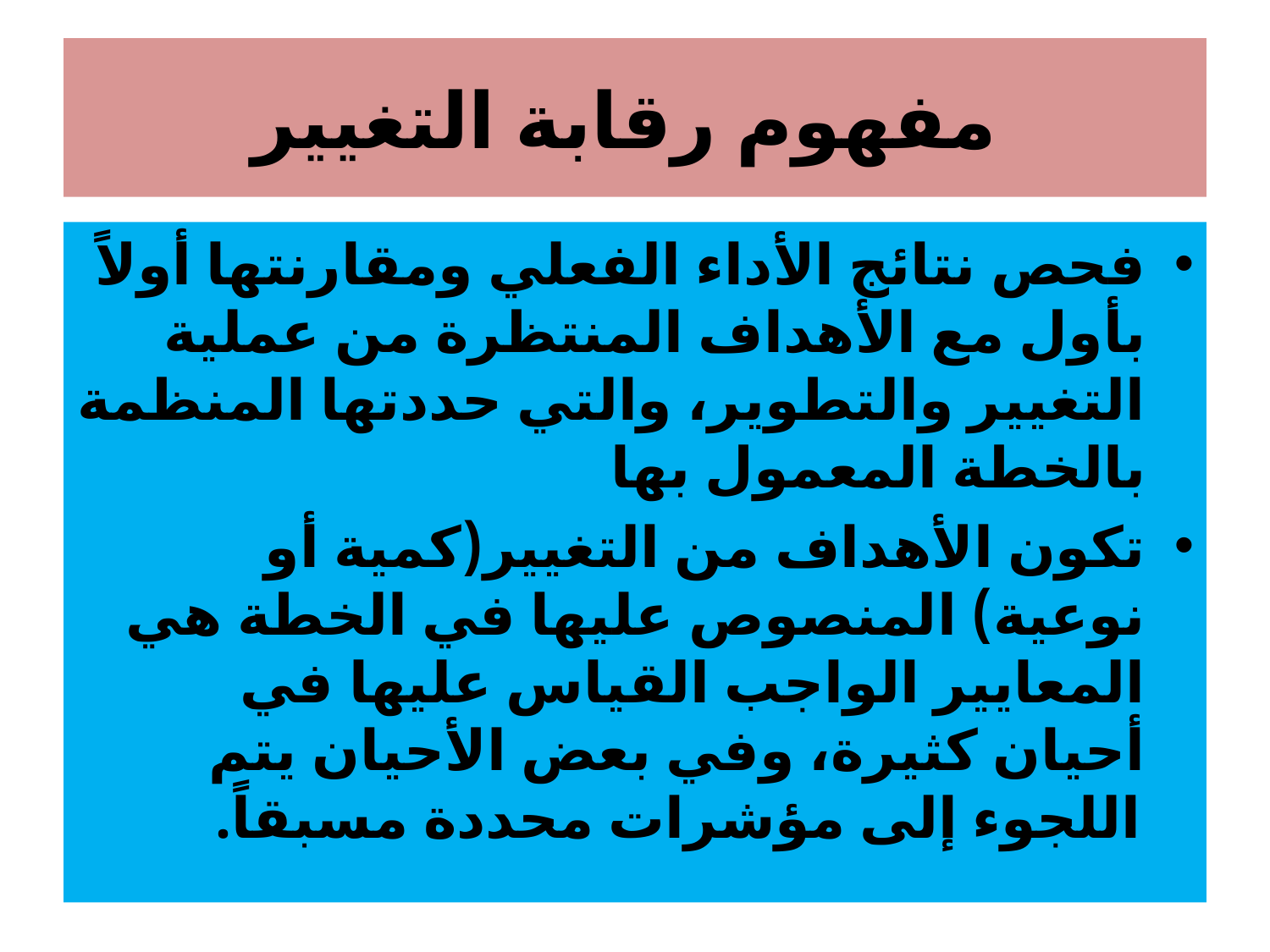

# مفهوم رقابة التغيير
فحص نتائج الأداء الفعلي ومقارنتها أولاً بأول مع الأهداف المنتظرة من عملية التغيير والتطوير، والتي حددتها المنظمة بالخطة المعمول بها
تكون الأهداف من التغيير(كمية أو نوعية) المنصوص عليها في الخطة هي المعايير الواجب القياس عليها في أحيان كثيرة، وفي بعض الأحيان يتم اللجوء إلى مؤشرات محددة مسبقاً.